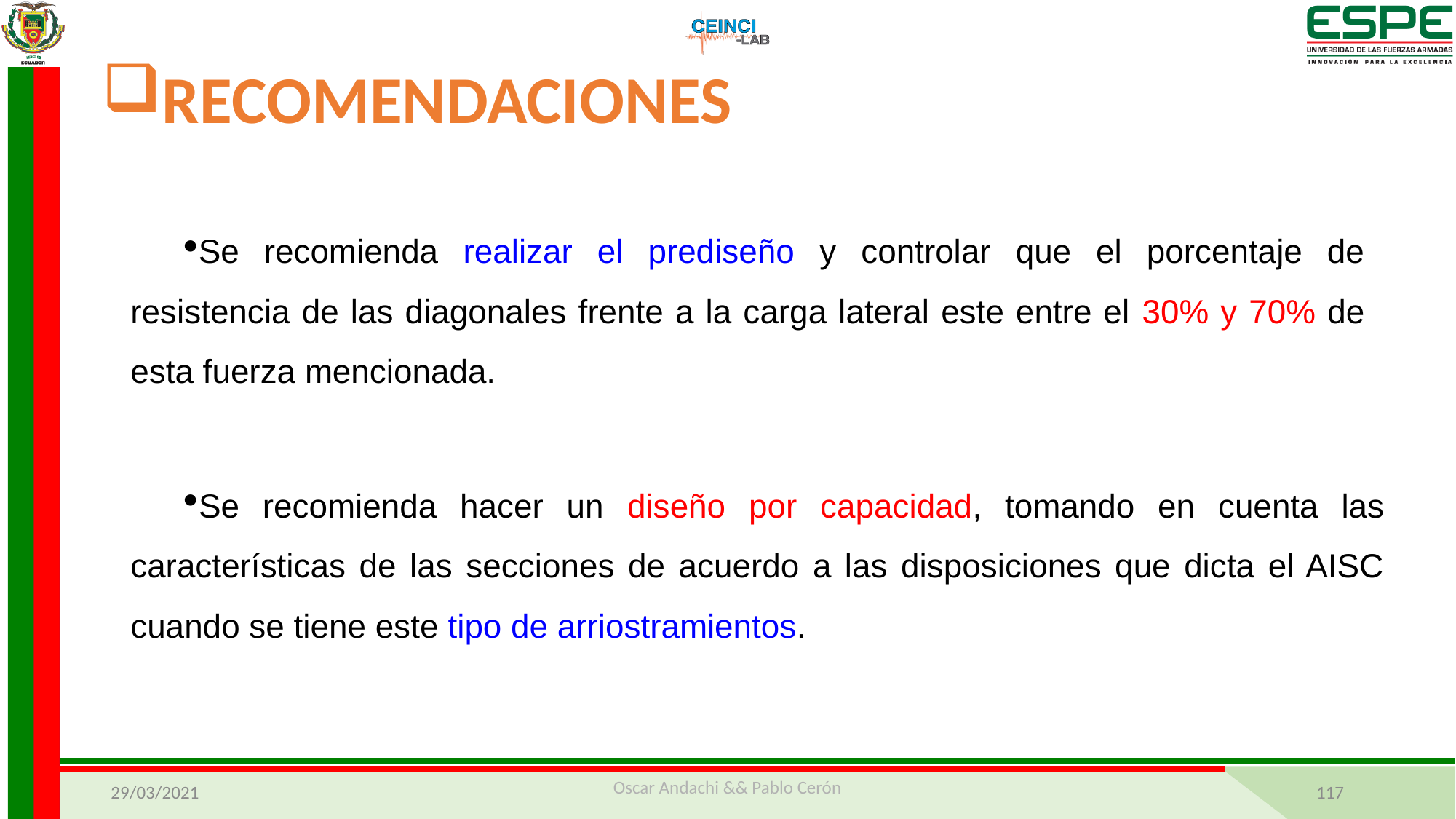

RECOMENDACIONES
Se recomienda realizar el prediseño y controlar que el porcentaje de resistencia de las diagonales frente a la carga lateral este entre el 30% y 70% de esta fuerza mencionada.
MANTA
BAHÍA DE CARÁQUEZ
Se recomienda hacer un diseño por capacidad, tomando en cuenta las características de las secciones de acuerdo a las disposiciones que dicta el AISC cuando se tiene este tipo de arriostramientos.
29/03/2021
Oscar Andachi && Pablo Cerón
117